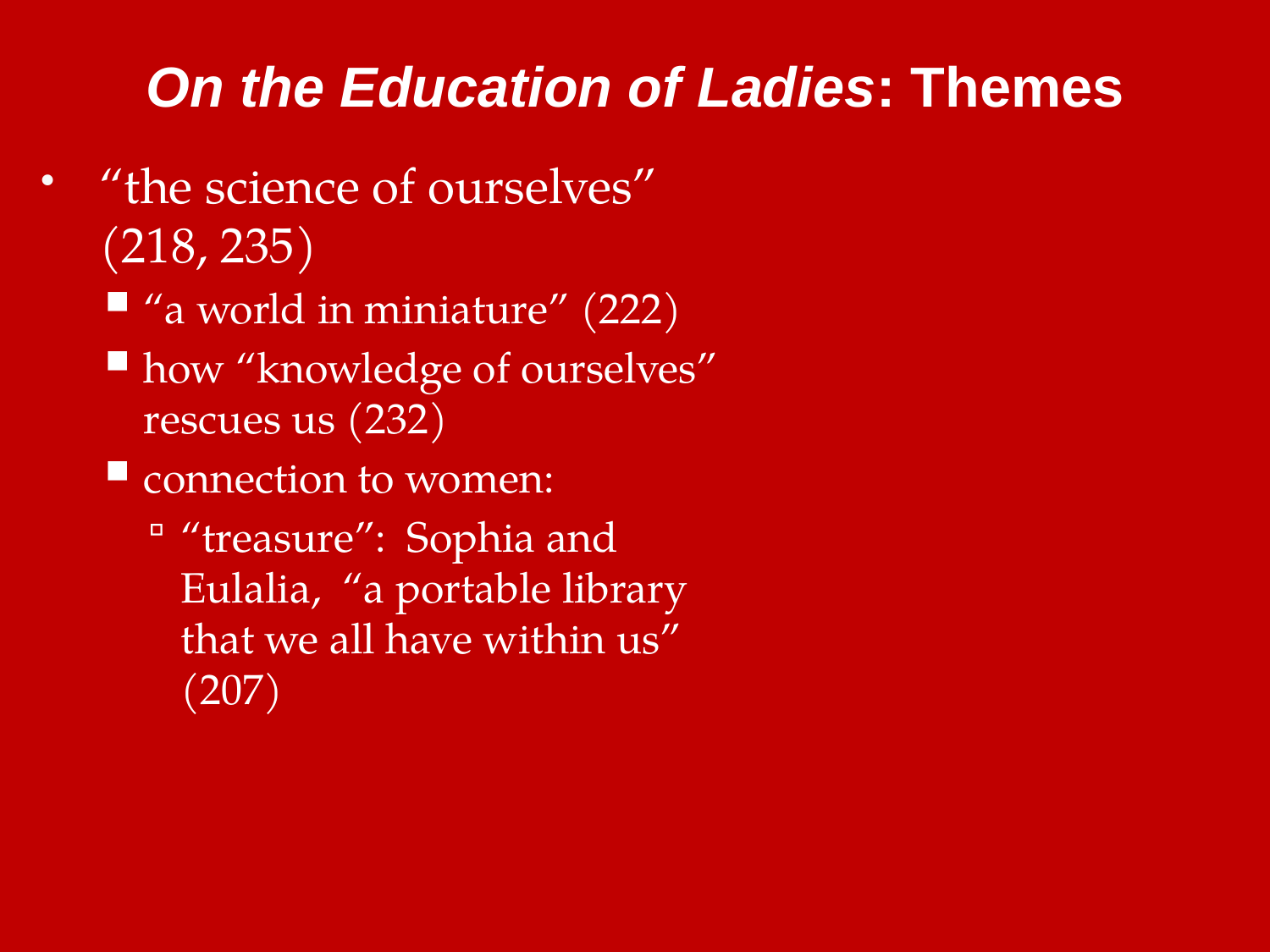

# On the Education of Ladies: Themes
“the science of ourselves” (218, 235)
“a world in miniature” (222)
how “knowledge of ourselves” rescues us (232)
connection to women:
“treasure”:  Sophia and Eulalia,  “a portable library that we all have within us” (207)